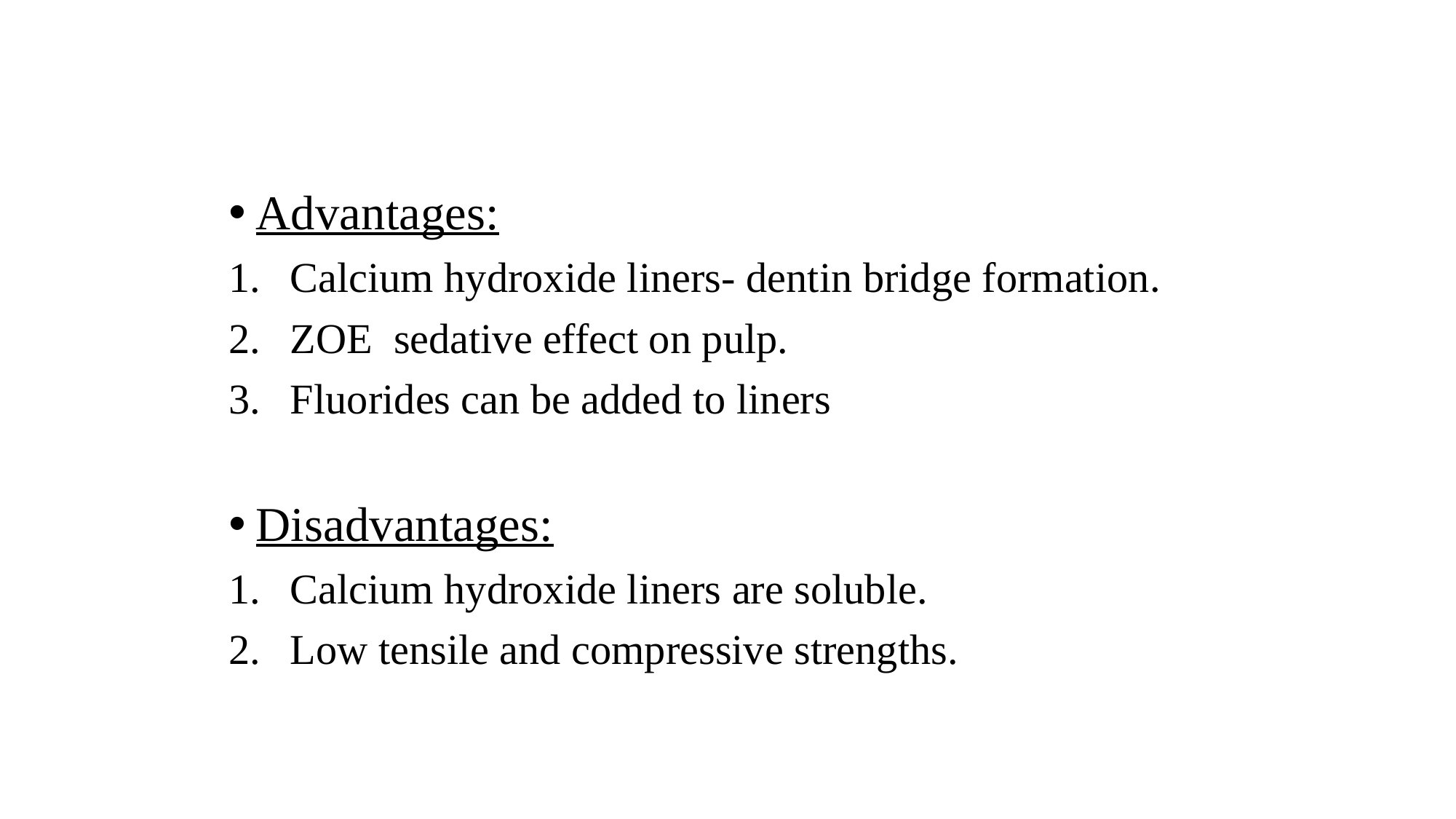

#
Advantages:
Calcium hydroxide liners- dentin bridge formation.
ZOE  sedative effect on pulp.
Fluorides can be added to liners

Disadvantages:
Calcium hydroxide liners are soluble.
Low tensile and compressive strengths.